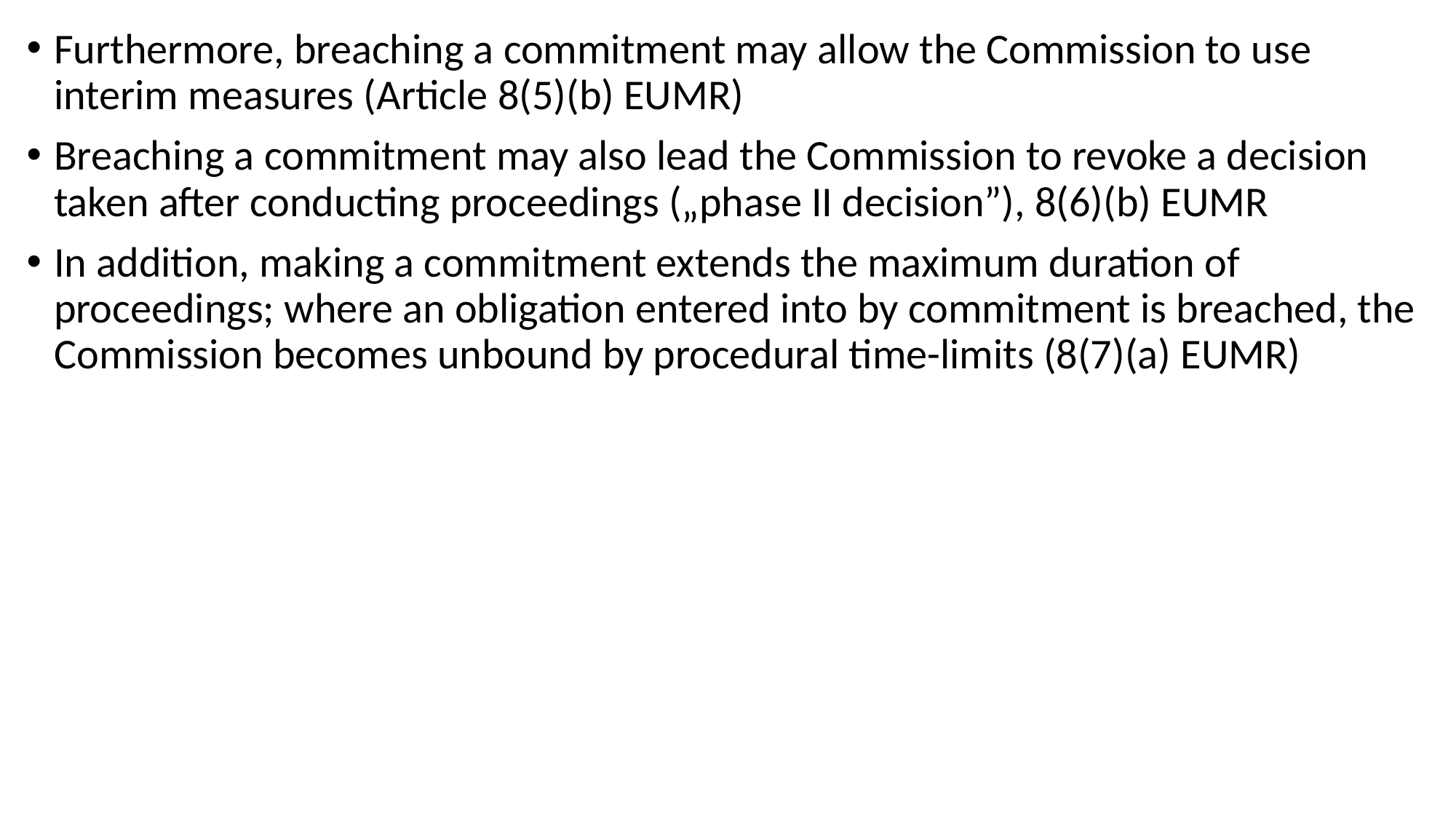

Furthermore, breaching a commitment may allow the Commission to use interim measures (Article 8(5)(b) EUMR)
Breaching a commitment may also lead the Commission to revoke a decision taken after conducting proceedings („phase II decision”), 8(6)(b) EUMR
In addition, making a commitment extends the maximum duration of proceedings; where an obligation entered into by commitment is breached, the Commission becomes unbound by procedural time-limits (8(7)(a) EUMR)